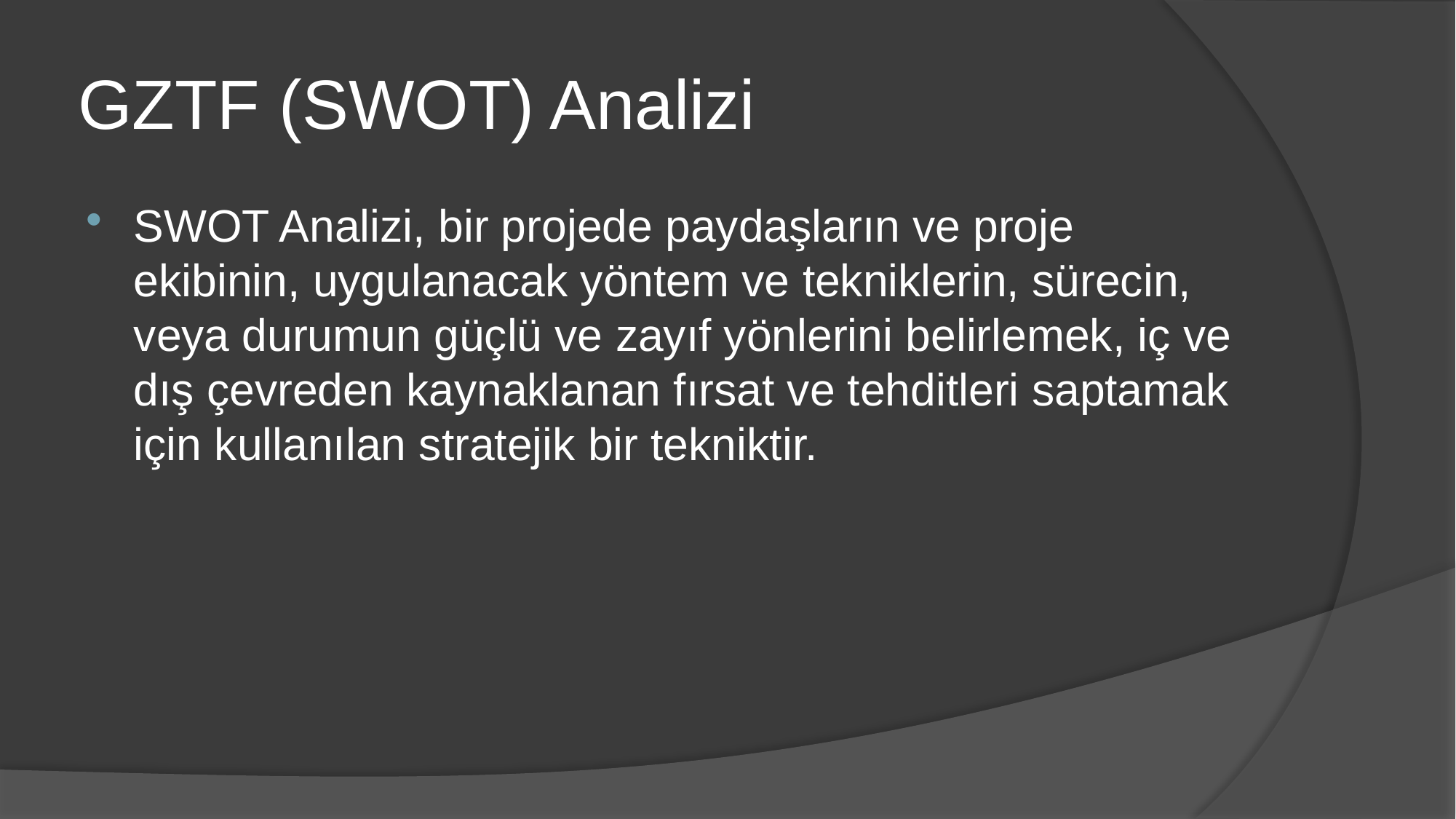

# GZTF (SWOT) Analizi
SWOT Analizi, bir projede paydaşların ve proje ekibinin, uygulanacak yöntem ve tekniklerin, sürecin, veya durumun güçlü ve zayıf yönlerini belirlemek, iç ve dış çevreden kaynaklanan fırsat ve tehditleri saptamak için kullanılan stratejik bir tekniktir.